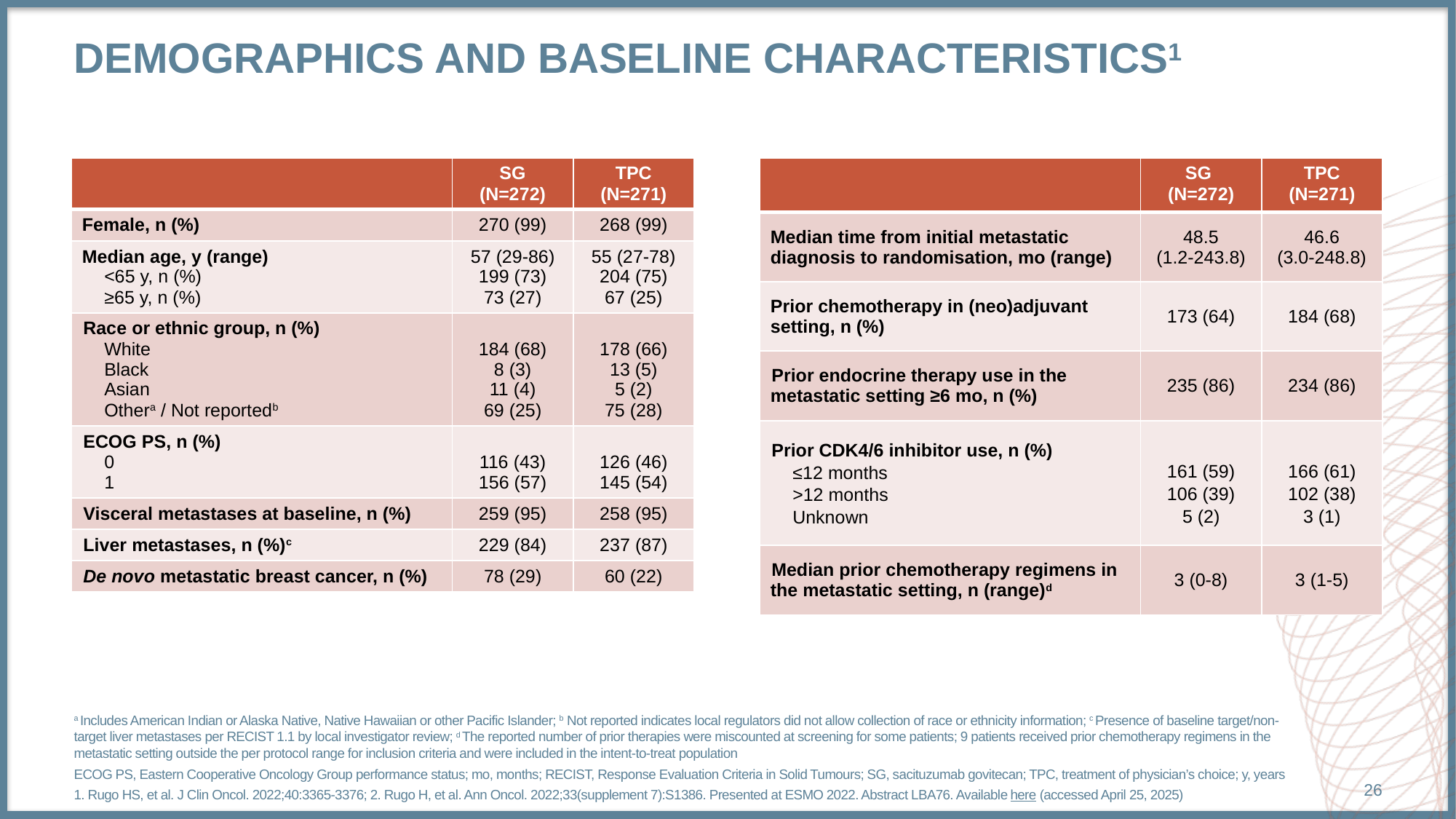

# Demographics and Baseline Characteristics1
|  | SG (N=272) | TPC (N=271) |
| --- | --- | --- |
| Median time from initial metastatic diagnosis to randomisation, mo (range) | 48.5 (1.2-243.8) | 46.6 (3.0-248.8) |
| Prior chemotherapy in (neo)adjuvant setting, n (%) | 173 (64) | 184 (68) |
| Prior endocrine therapy use in the metastatic setting ≥6 mo, n (%) | 235 (86) | 234 (86) |
| Prior CDK4/6 inhibitor use, n (%) ≤12 months >12 months Unknown | 161 (59) 106 (39) 5 (2) | 166 (61) 102 (38) 3 (1) |
| Median prior chemotherapy regimens in the metastatic setting, n (range)d | 3 (0-8) | 3 (1-5) |
|  | SG (N=272) | TPC (N=271) |
| --- | --- | --- |
| Female, n (%) | 270 (99) | 268 (99) |
| Median age, y (range) <65 y, n (%) ≥65 y, n (%) | 57 (29-86) 199 (73) 73 (27) | 55 (27-78) 204 (75) 67 (25) |
| Race or ethnic group, n (%) White Black Asian Othera / Not reportedb | 184 (68) 8 (3) 11 (4) 69 (25) | 178 (66) 13 (5) 5 (2) 75 (28) |
| ECOG PS, n (%) 0 1 | 116 (43) 156 (57) | 126 (46) 145 (54) |
| Visceral metastases at baseline, n (%) | 259 (95) | 258 (95) |
| Liver metastases, n (%)c | 229 (84) | 237 (87) |
| De novo metastatic breast cancer, n (%) | 78 (29) | 60 (22) |
a Includes American Indian or Alaska Native, Native Hawaiian or other Pacific Islander; b Not reported indicates local regulators did not allow collection of race or ethnicity information; c Presence of baseline target/non-target liver metastases per RECIST 1.1 by local investigator review; d The reported number of prior therapies were miscounted at screening for some patients; 9 patients received prior chemotherapy regimens in the metastatic setting outside the per protocol range for inclusion criteria and were included in the intent-to-treat population
ECOG PS, Eastern Cooperative Oncology Group performance status; mo, months; RECIST, Response Evaluation Criteria in Solid Tumours; SG, sacituzumab govitecan; TPC, treatment of physician’s choice; y, years
1. Rugo HS, et al. J Clin Oncol. 2022;40:3365-3376; 2. Rugo H, et al. Ann Oncol. 2022;33(supplement 7):S1386. Presented at ESMO 2022. Abstract LBA76. Available here (accessed April 25, 2025)
26